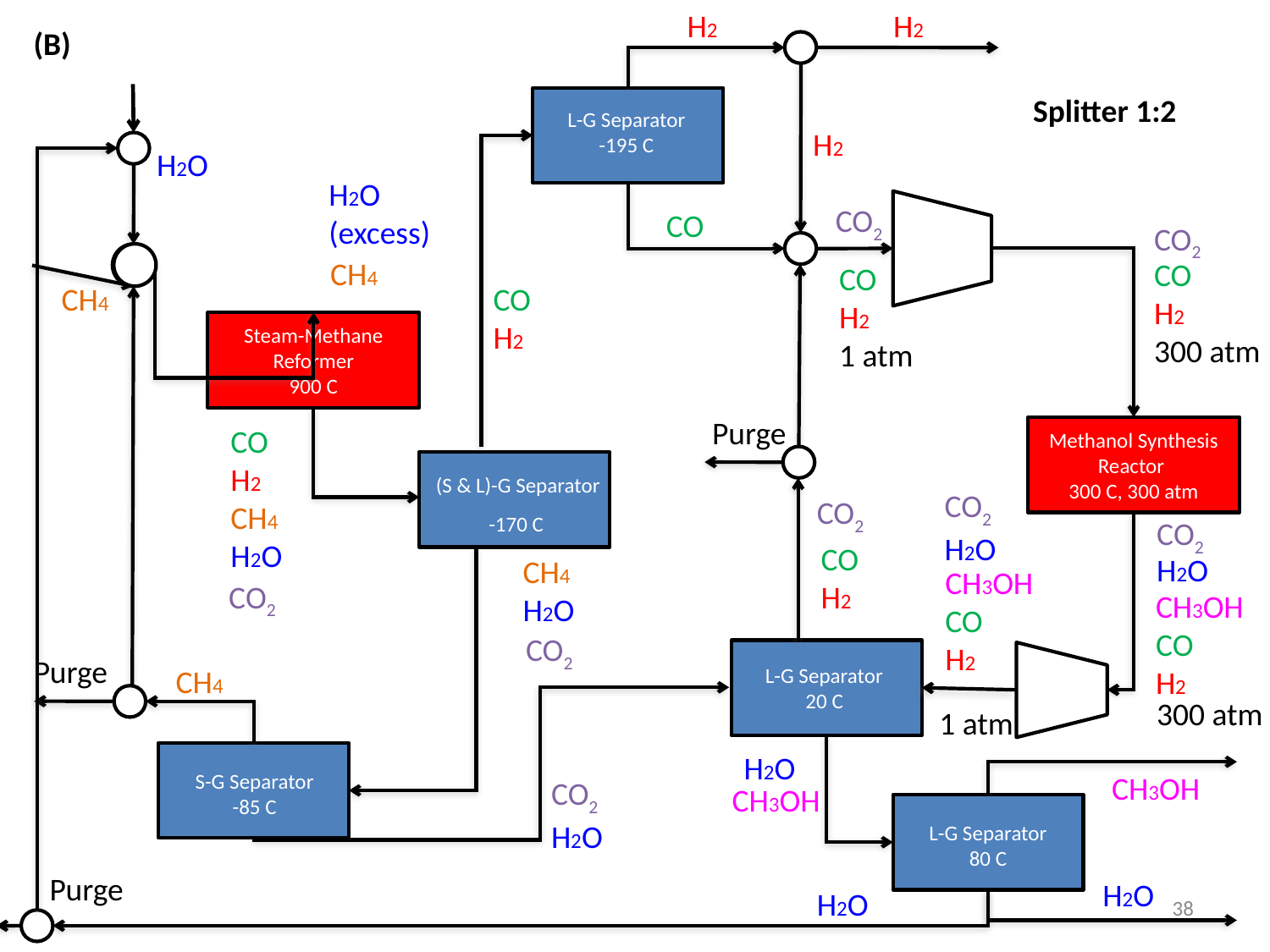

H2
H2
(B)

Splitter 1:2

L-G Separator
-195 C
H2

H2O

CH4
H2O (excess)
CO2

CO
CO2

CH4

CO
H2
300 atm
CO
H2
1 atm
CO
H2
Steam-Methane Reformer
900 C
Purge
CO
H2
CH4
H2O
Methanol Synthesis Reactor
300 C, 300 atm

(S & L)-G Separator
CO2
H2O

CO2
-170 C
CO2
CO
H2
H2O
CH4
H2O
CH3OH
CO
H2
CO2
CH3OH
CO
H2
CO2

Purge
CH4
L-G Separator
20 C

300 atm
1 atm
H2O

S-G Separator
-85 C
CH3OH
CO2
H2O

CH3OH

L-G Separator
80 C
Purge
H2O
H2O
38